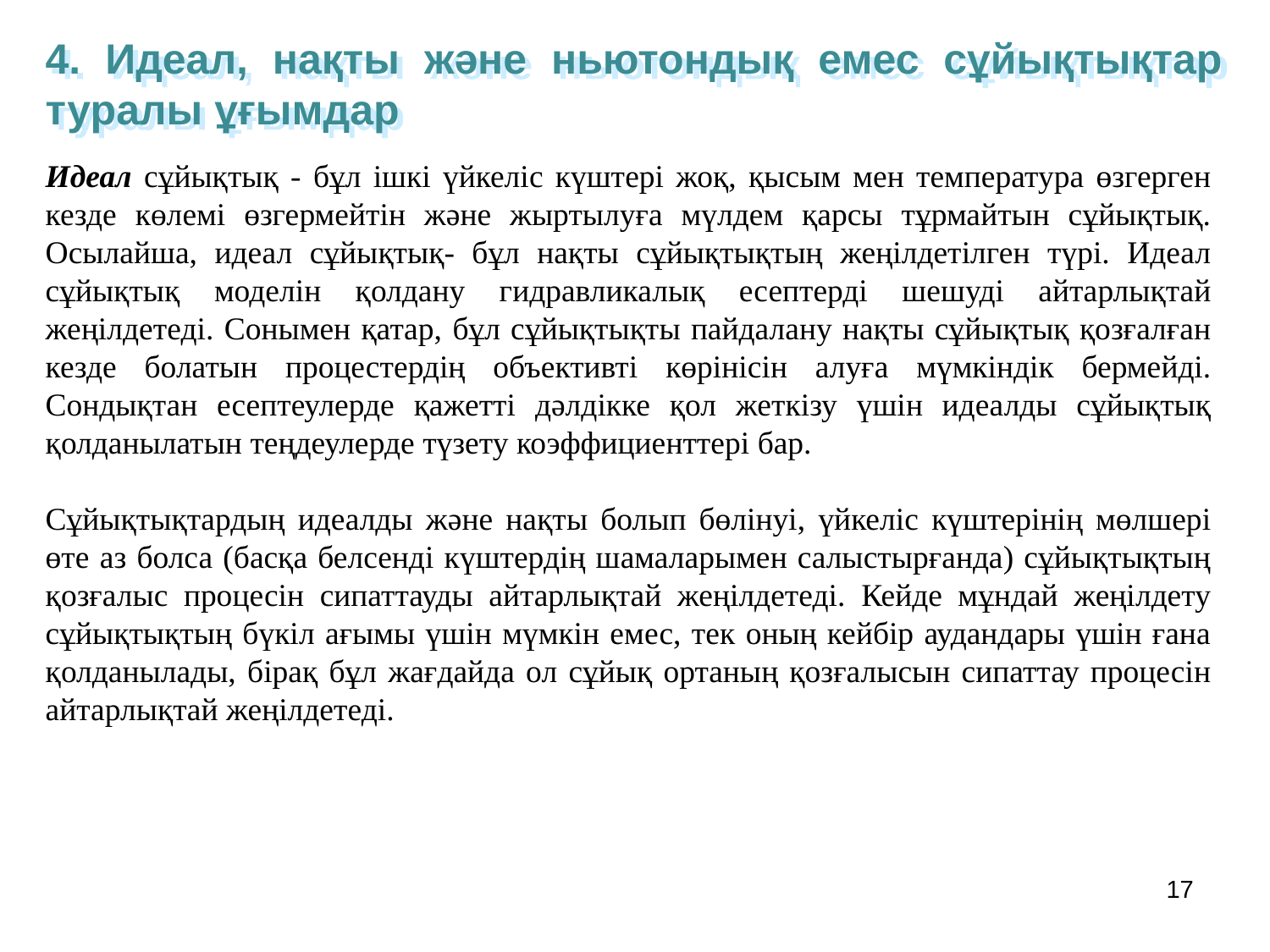

4. Идеал, нақты және ньютондық емес сұйықтықтар туралы ұғымдар
Идеал сұйықтық - бұл ішкі үйкеліс күштері жоқ, қысым мен температура өзгерген кезде көлемі өзгермейтін және жыртылуға мүлдем қарсы тұрмайтын сұйықтық. Осылайша, идеал сұйықтық- бұл нақты сұйықтықтың жеңілдетілген түрі. Идеал сұйықтық моделін қолдану гидравликалық есептерді шешуді айтарлықтай жеңілдетеді. Сонымен қатар, бұл сұйықтықты пайдалану нақты сұйықтық қозғалған кезде болатын процестердің объективті көрінісін алуға мүмкіндік бермейді. Сондықтан есептеулерде қажетті дәлдікке қол жеткізу үшін идеалды сұйықтық қолданылатын теңдеулерде түзету коэффициенттері бар.

Сұйықтықтардың идеалды және нақты болып бөлінуі, үйкеліс күштерінің мөлшері өте аз болса (басқа белсенді күштердің шамаларымен салыстырғанда) сұйықтықтың қозғалыс процесін сипаттауды айтарлықтай жеңілдетеді. Кейде мұндай жеңілдету сұйықтықтың бүкіл ағымы үшін мүмкін емес, тек оның кейбір аудандары үшін ғана қолданылады, бірақ бұл жағдайда ол сұйық ортаның қозғалысын сипаттау процесін айтарлықтай жеңілдетеді.

17